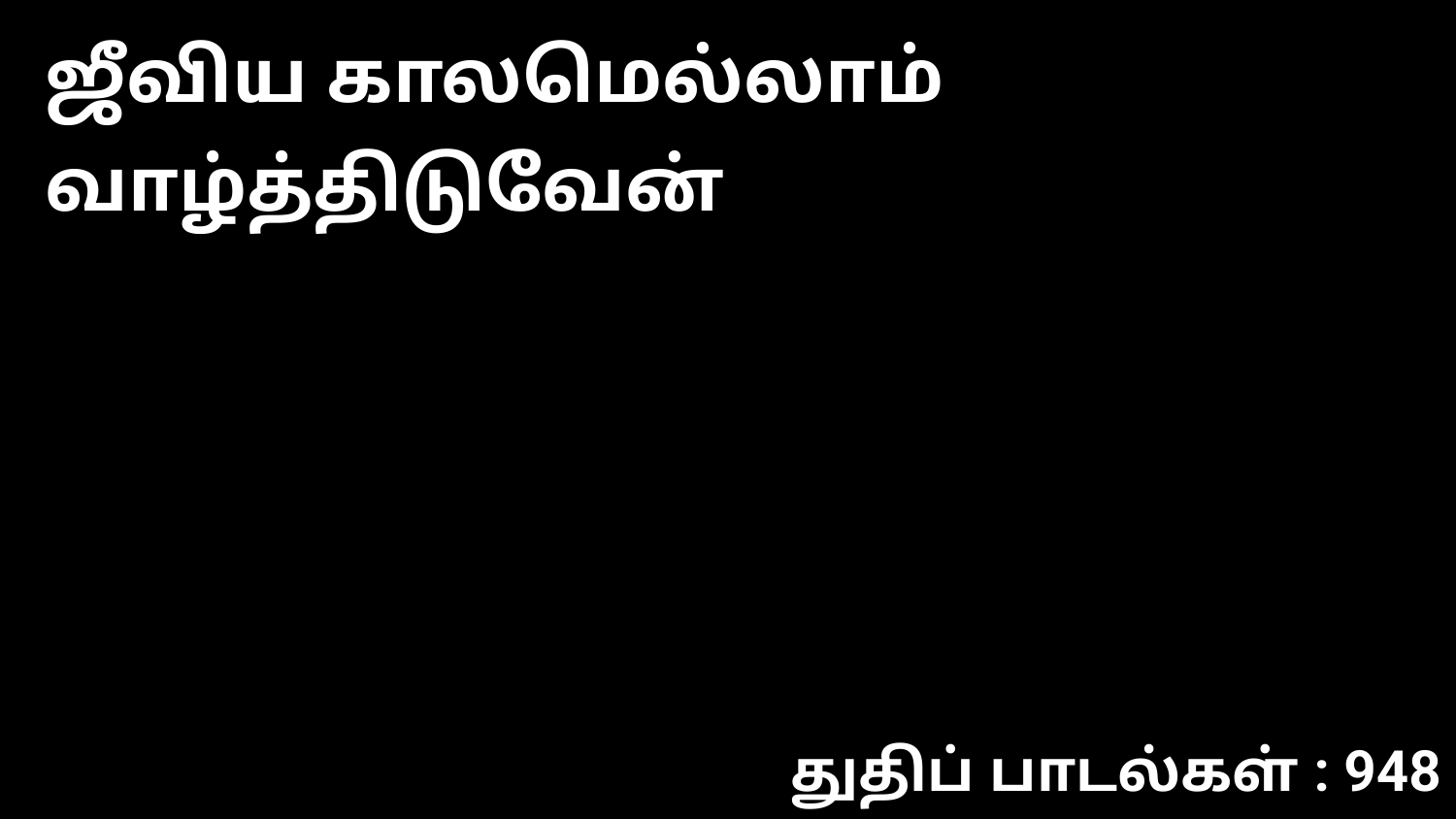

ஜீவிய காலமெல்லாம் வாழ்த்திடுவேன்
துதிப் பாடல்கள் : 948